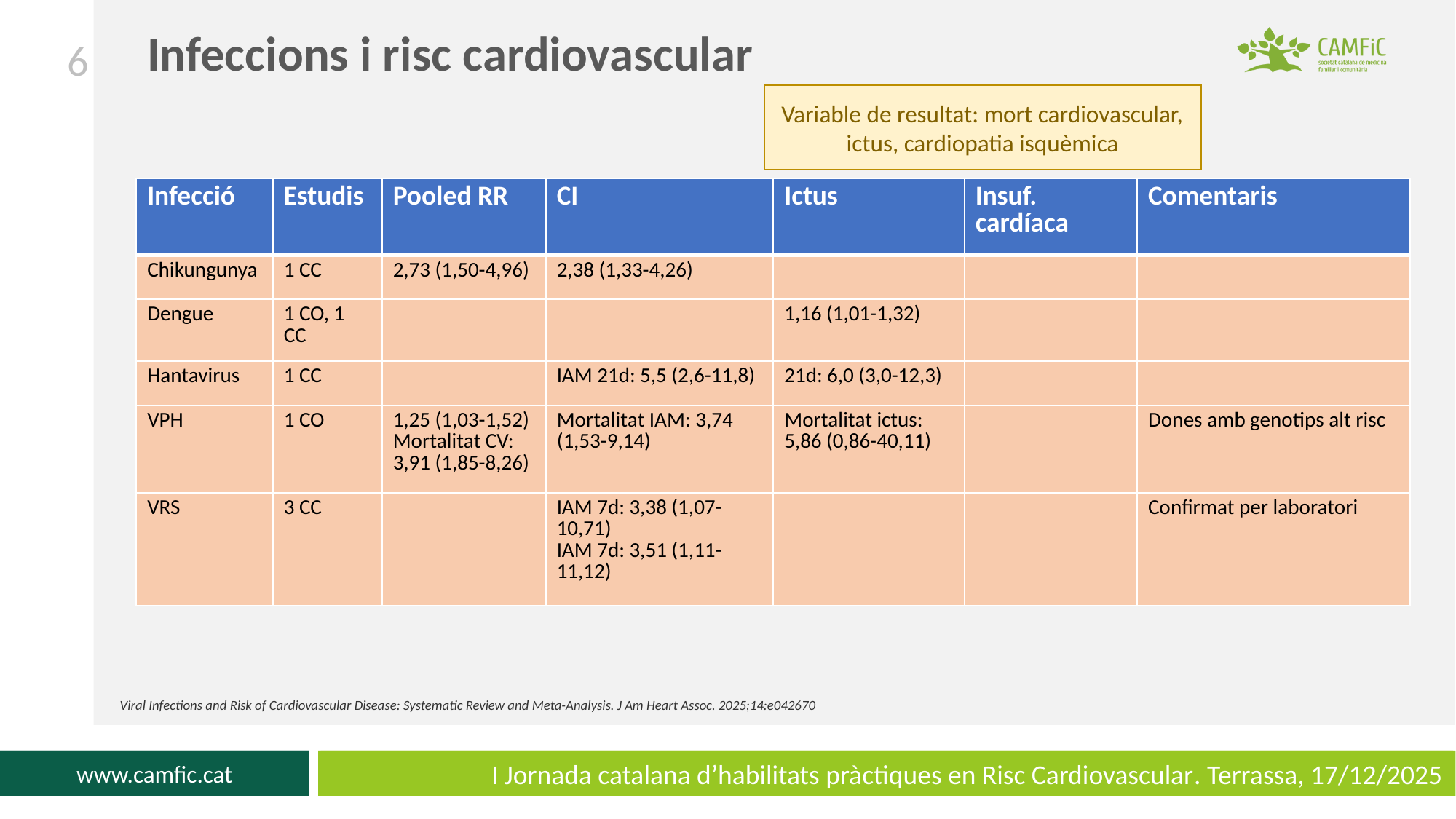

6
Infeccions i risc cardiovascular
Variable de resultat: mort cardiovascular, ictus, cardiopatia isquèmica
| Infecció | Estudis | Pooled RR | CI | Ictus | Insuf. cardíaca | Comentaris |
| --- | --- | --- | --- | --- | --- | --- |
| Chikungunya | 1 CC | 2,73 (1,50-4,96) | 2,38 (1,33-4,26) |  |  |  |
| Dengue | 1 CO, 1 CC |  |  | 1,16 (1,01-1,32) |  |  |
| Hantavirus | 1 CC |  | IAM 21d: 5,5 (2,6-11,8) | 21d: 6,0 (3,0-12,3) |  |  |
| VPH | 1 CO | 1,25 (1,03-1,52) Mortalitat CV: 3,91 (1,85-8,26) | Mortalitat IAM: 3,74 (1,53-9,14) | Mortalitat ictus: 5,86 (0,86-40,11) |  | Dones amb genotips alt risc |
| VRS | 3 CC |  | IAM 7d: 3,38 (1,07-10,71) IAM 7d: 3,51 (1,11-11,12) |  |  | Confirmat per laboratori |
Viral Infections and Risk of Cardiovascular Disease: Systematic Review and Meta-Analysis. J Am Heart Assoc. 2025;14:e042670